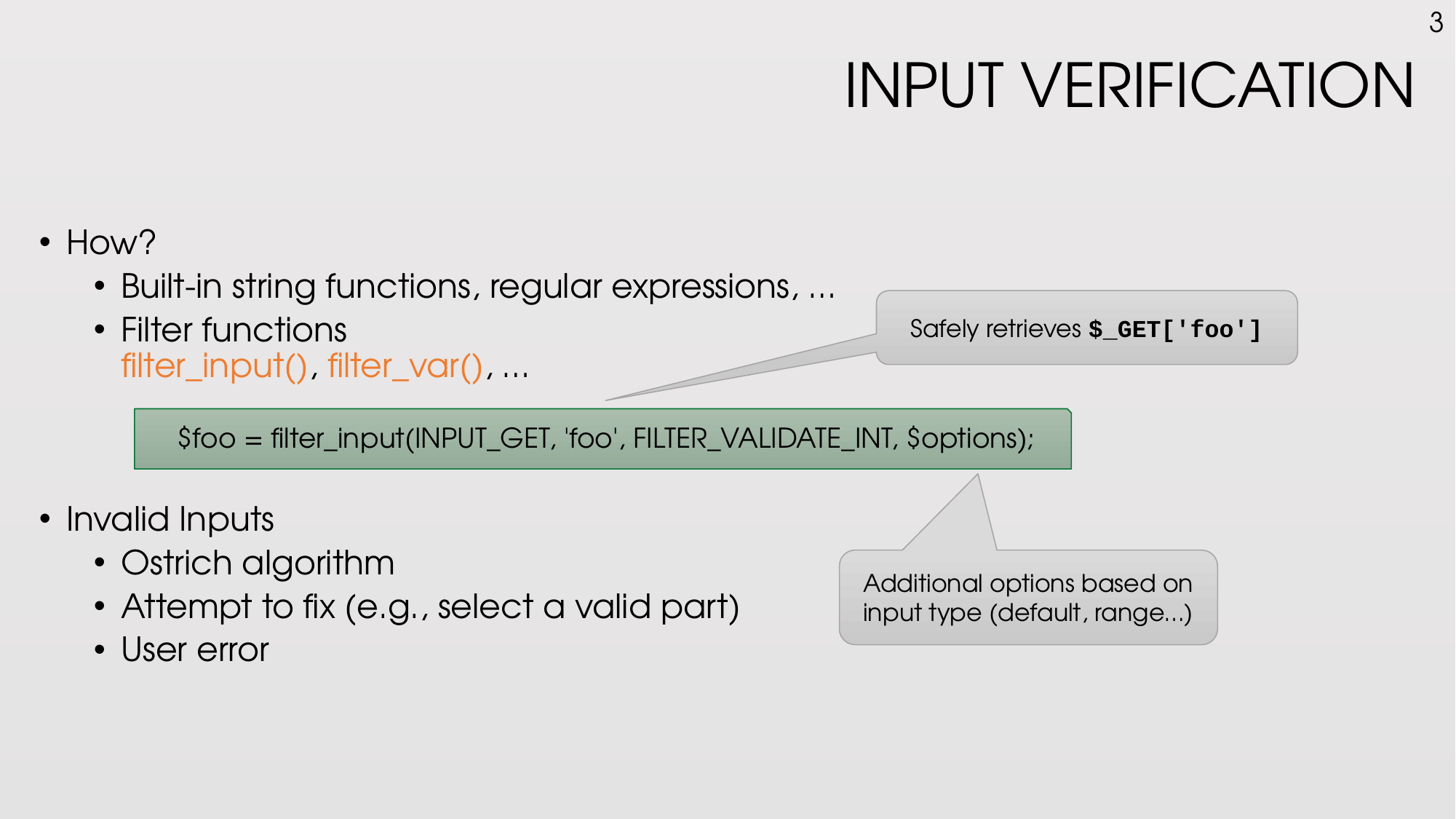

3
# Input Verification
How?
Built-in string functions, regular expressions, …
Filter functions
filter_input(), filter_var(), …

Invalid Inputs
Ostrich algorithm
Attempt to fix (e.g., select a valid part)
User error

Safely retrieves $_GET['foo']
$foo = filter_input(INPUT_GET, 'foo', FILTER_VALIDATE_INT, $options);
Additional options based on input type (default, range…)